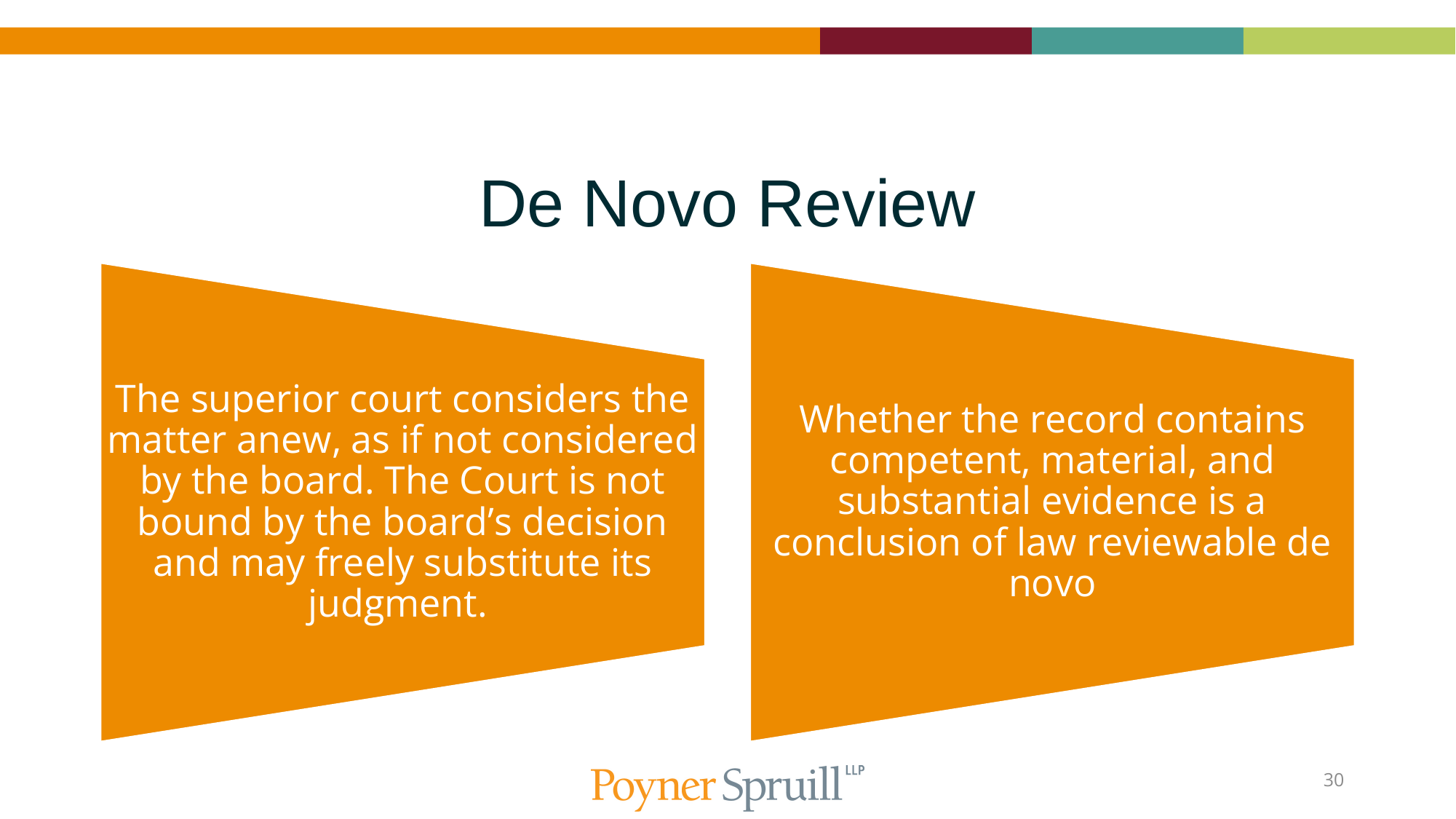

# De Novo Review
The superior court considers the matter anew, as if not considered by the board. The Court is not bound by the board’s decision and may freely substitute its judgment.
Whether the record contains competent, material, and substantial evidence is a conclusion of law reviewable de novo
30